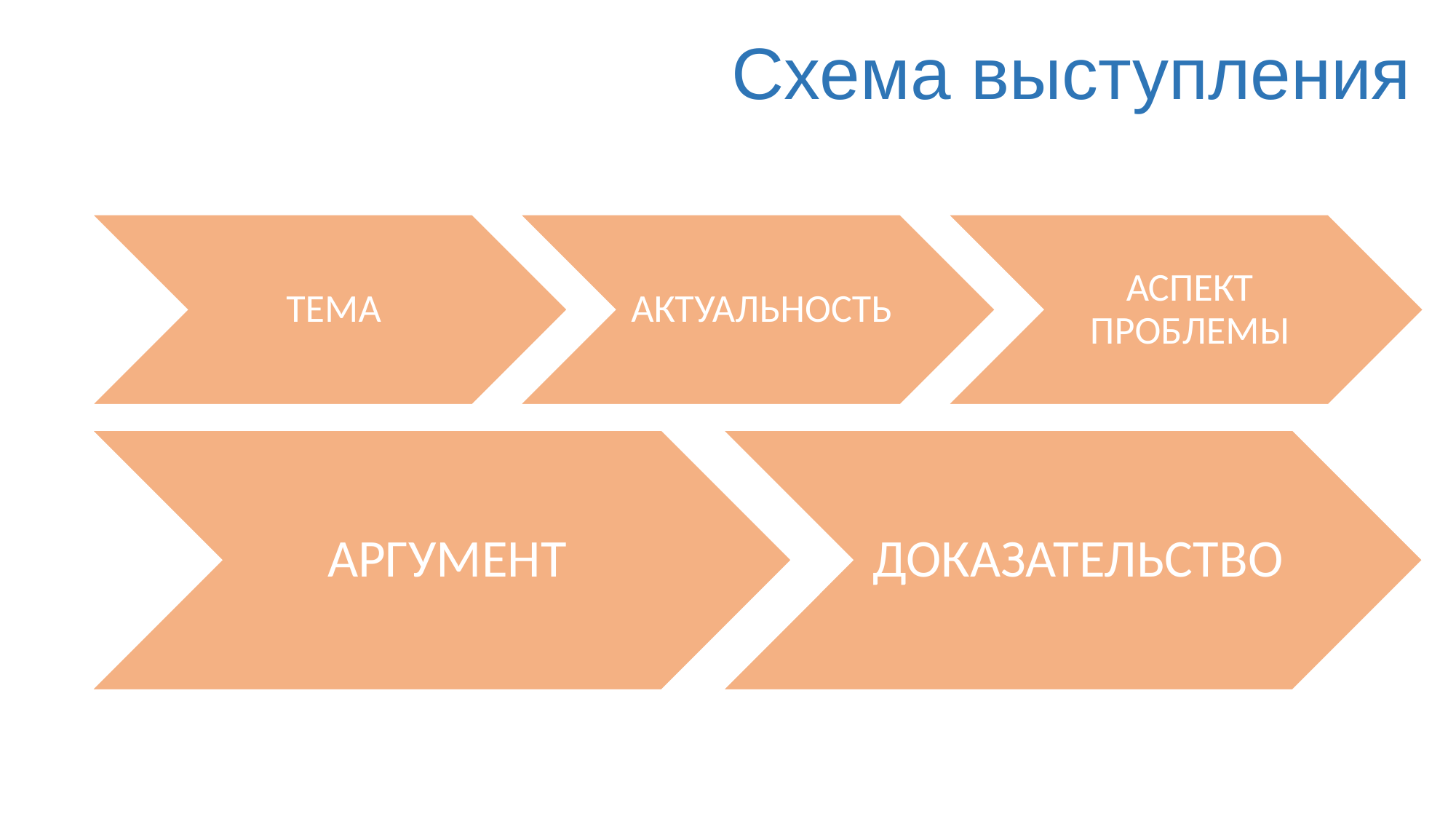

Схема выступления
ТЕМА
АКТУАЛЬНОСТЬ
АСПЕКТ ПРОБЛЕМЫ
АРГУМЕНТ
ДОКАЗАТЕЛЬСТВО